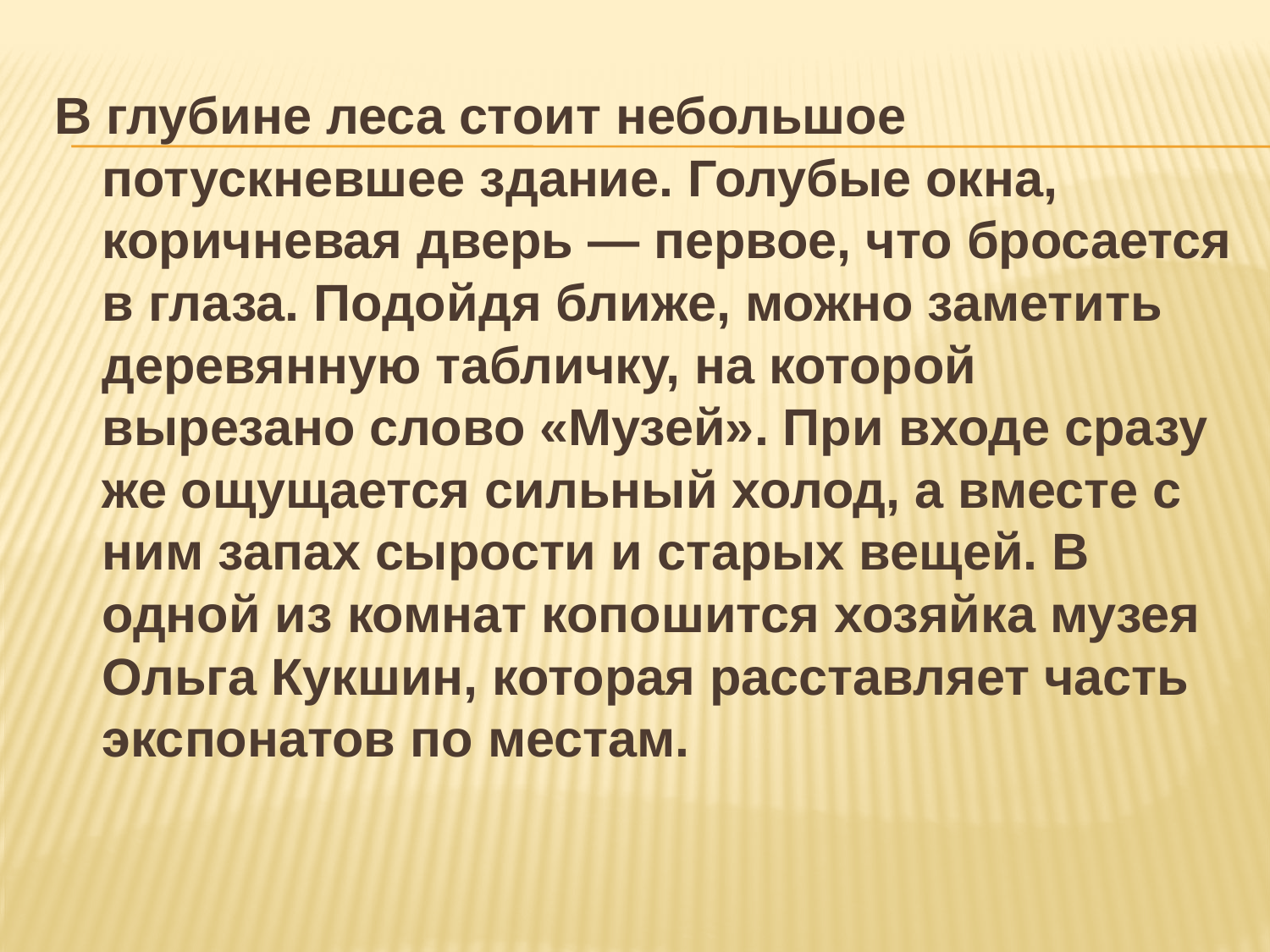

В глубине леса стоит небольшое потускневшее здание. Голубые окна, коричневая дверь — первое, что бросается в глаза. Подойдя ближе, можно заметить деревянную табличку, на которой вырезано слово «Музей». При входе сразу же ощущается сильный холод, а вместе с ним запах сырости и старых вещей. В одной из комнат копошится хозяйка музея Ольга Кукшин, которая расставляет часть экспонатов по местам.